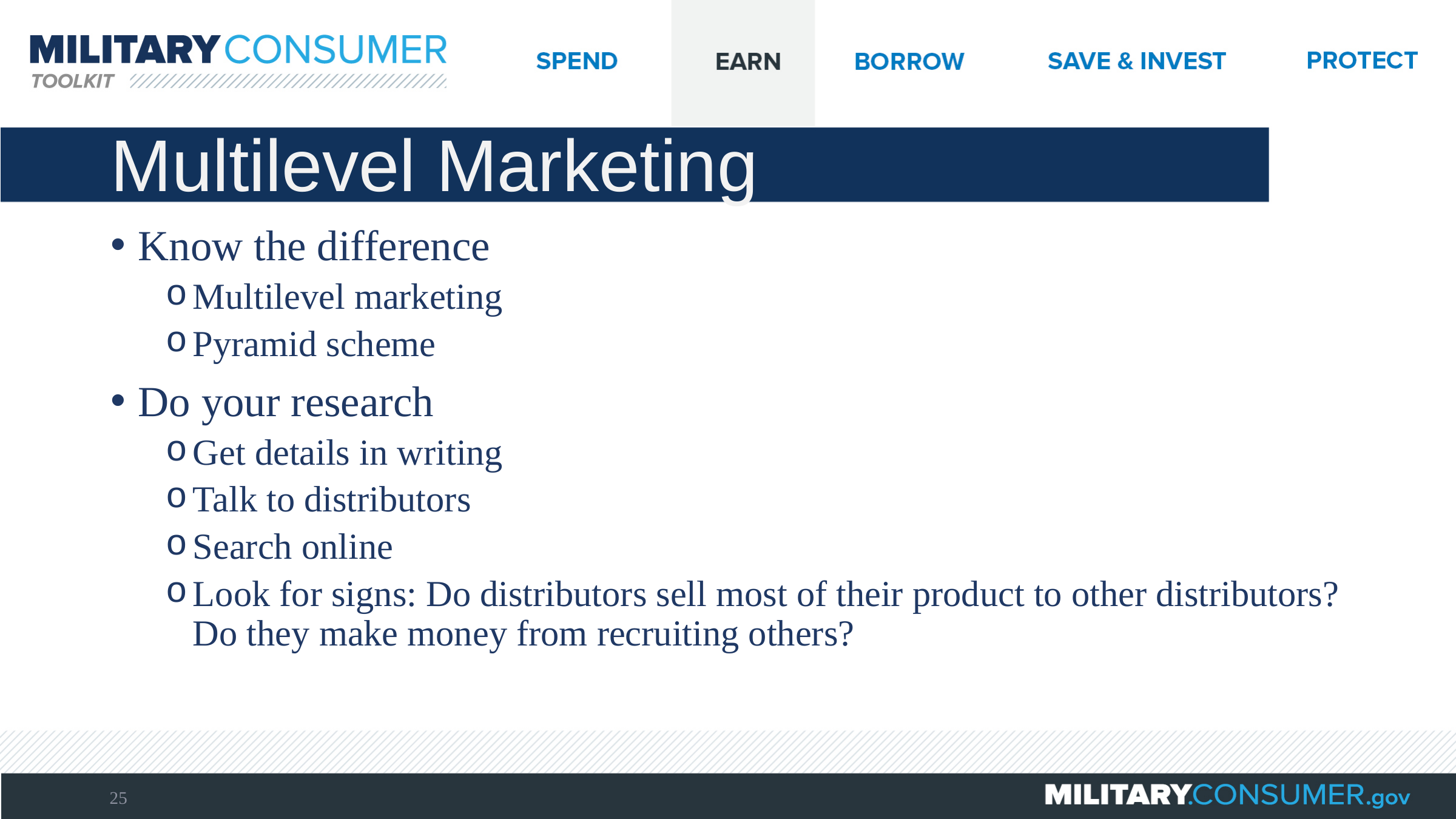

# Multilevel Marketing
Know the difference
Multilevel marketing
Pyramid scheme
Do your research
Get details in writing
Talk to distributors
Search online
Look for signs: Do distributors sell most of their product to other distributors? Do they make money from recruiting others?

25